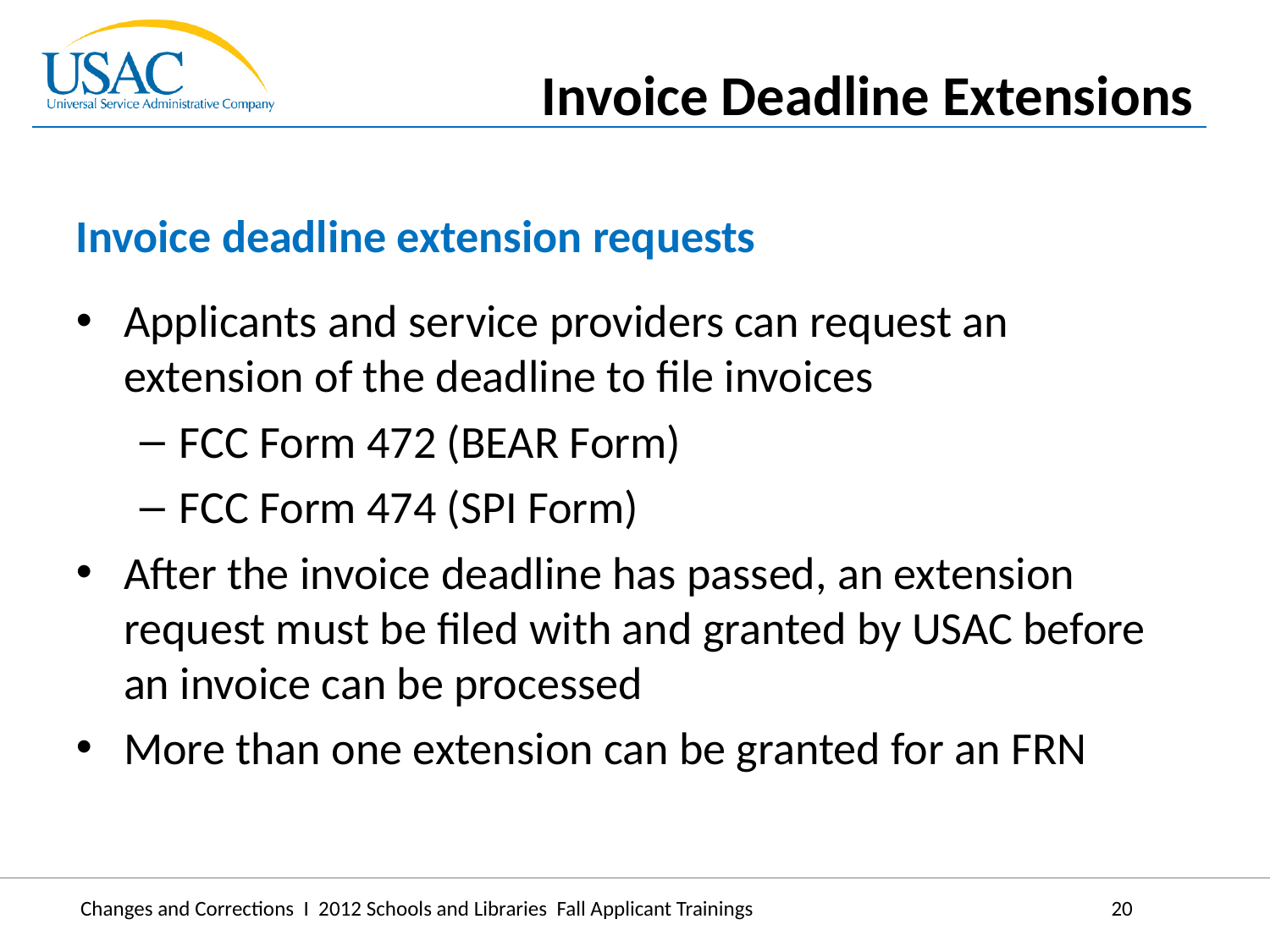

Invoice Deadline Extensions

Invoice deadline extension requests
Applicants and service providers can request an extension of the deadline to file invoices
FCC Form 472 (BEAR Form)
FCC Form 474 (SPI Form)
After the invoice deadline has passed, an extension request must be filed with and granted by USAC before an invoice can be processed
More than one extension can be granted for an FRN